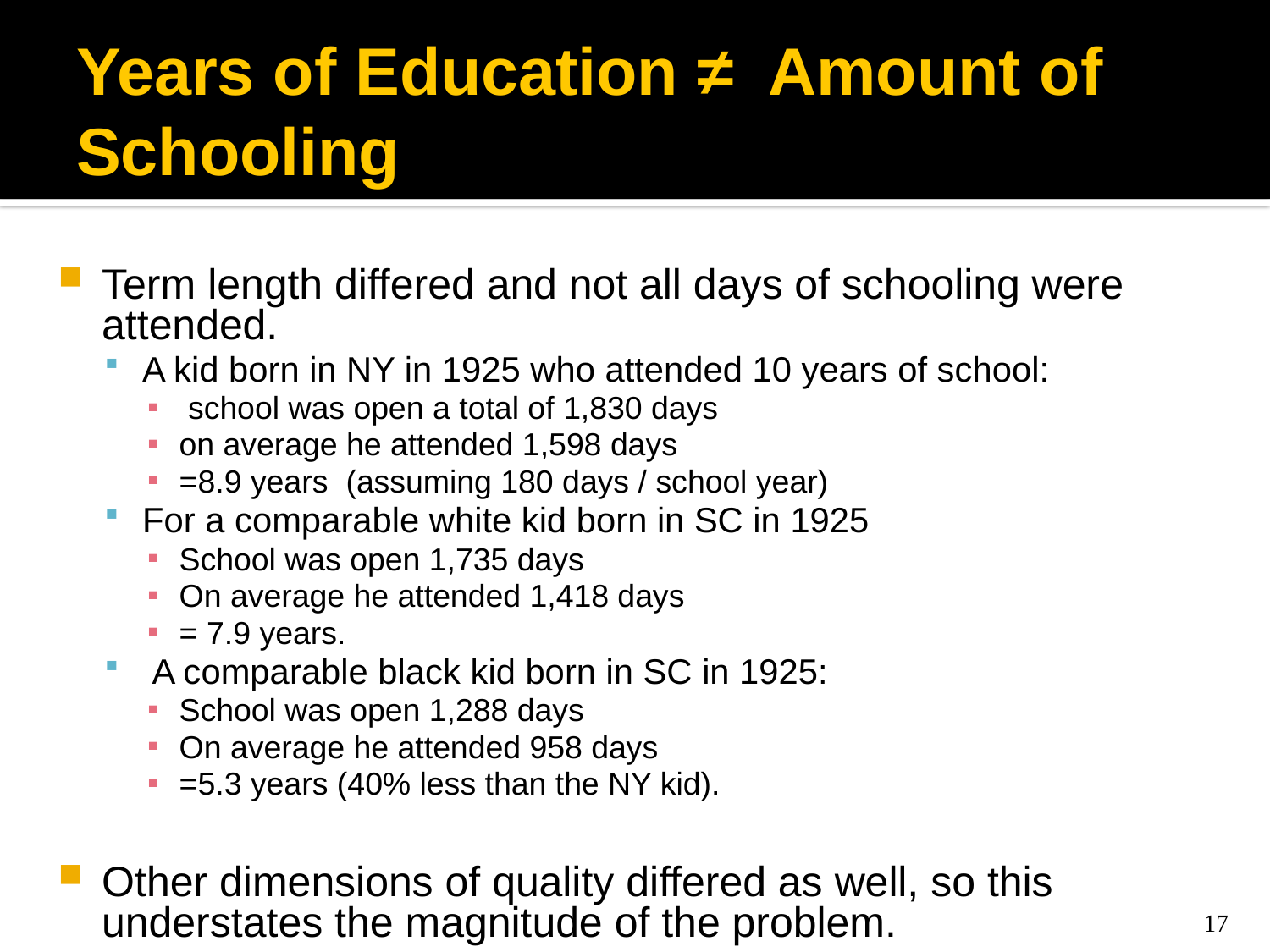

# Years of Education ≠  Amount of Schooling
Term length differed and not all days of schooling were attended.
A kid born in NY in 1925 who attended 10 years of school:
 school was open a total of 1,830 days
on average he attended 1,598 days
=8.9 years  (assuming 180 days / school year)
For a comparable white kid born in SC in 1925
School was open 1,735 days
On average he attended 1,418 days
= 7.9 years.
 A comparable black kid born in SC in 1925:
School was open 1,288 days
On average he attended 958 days
=5.3 years (40% less than the NY kid).

Other dimensions of quality differed as well, so this understates the magnitude of the problem.
17